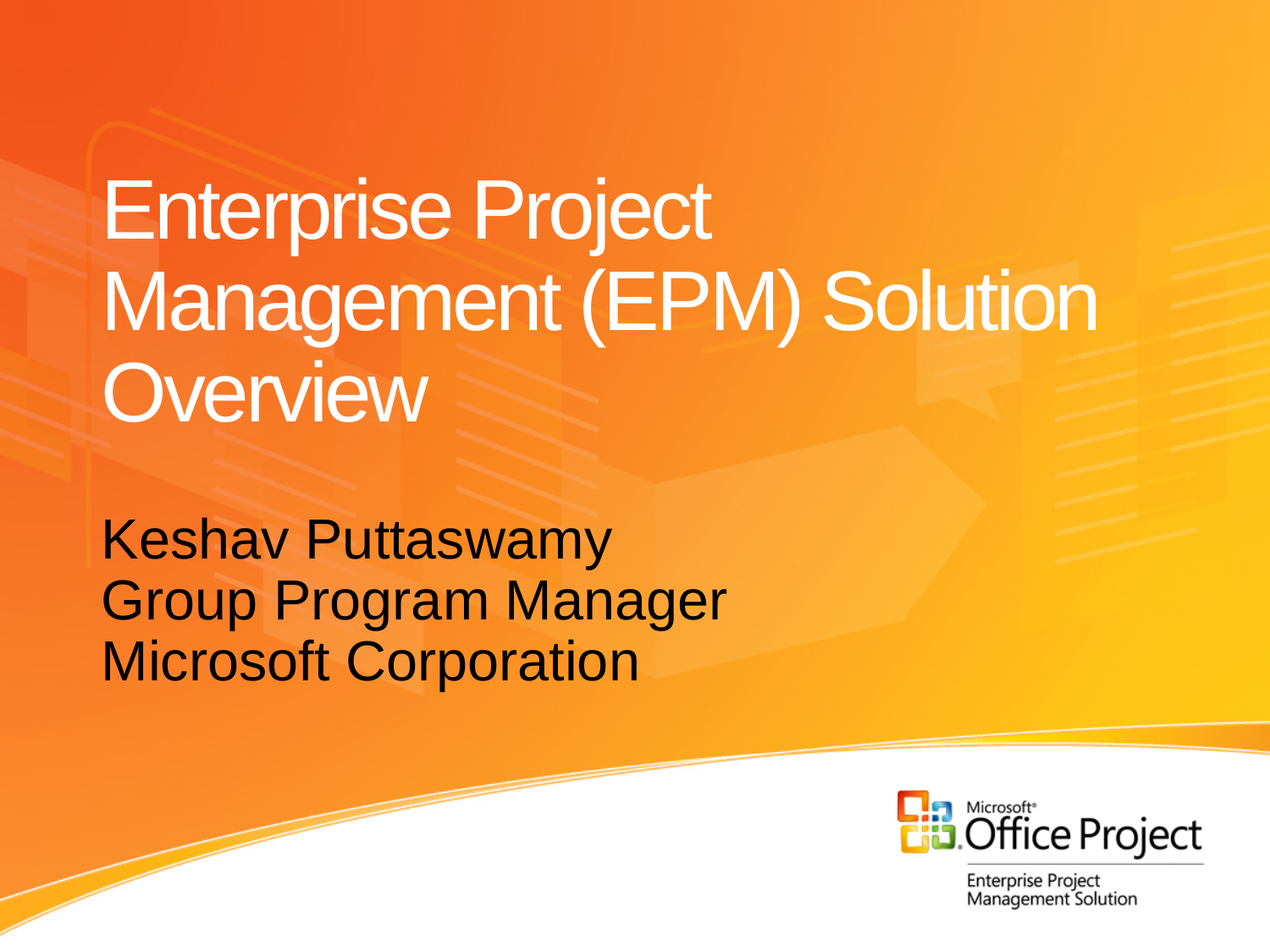

# Enterprise Project Management (EPM) Solution Overview
Keshav Puttaswamy
Group Program Manager
Microsoft Corporation